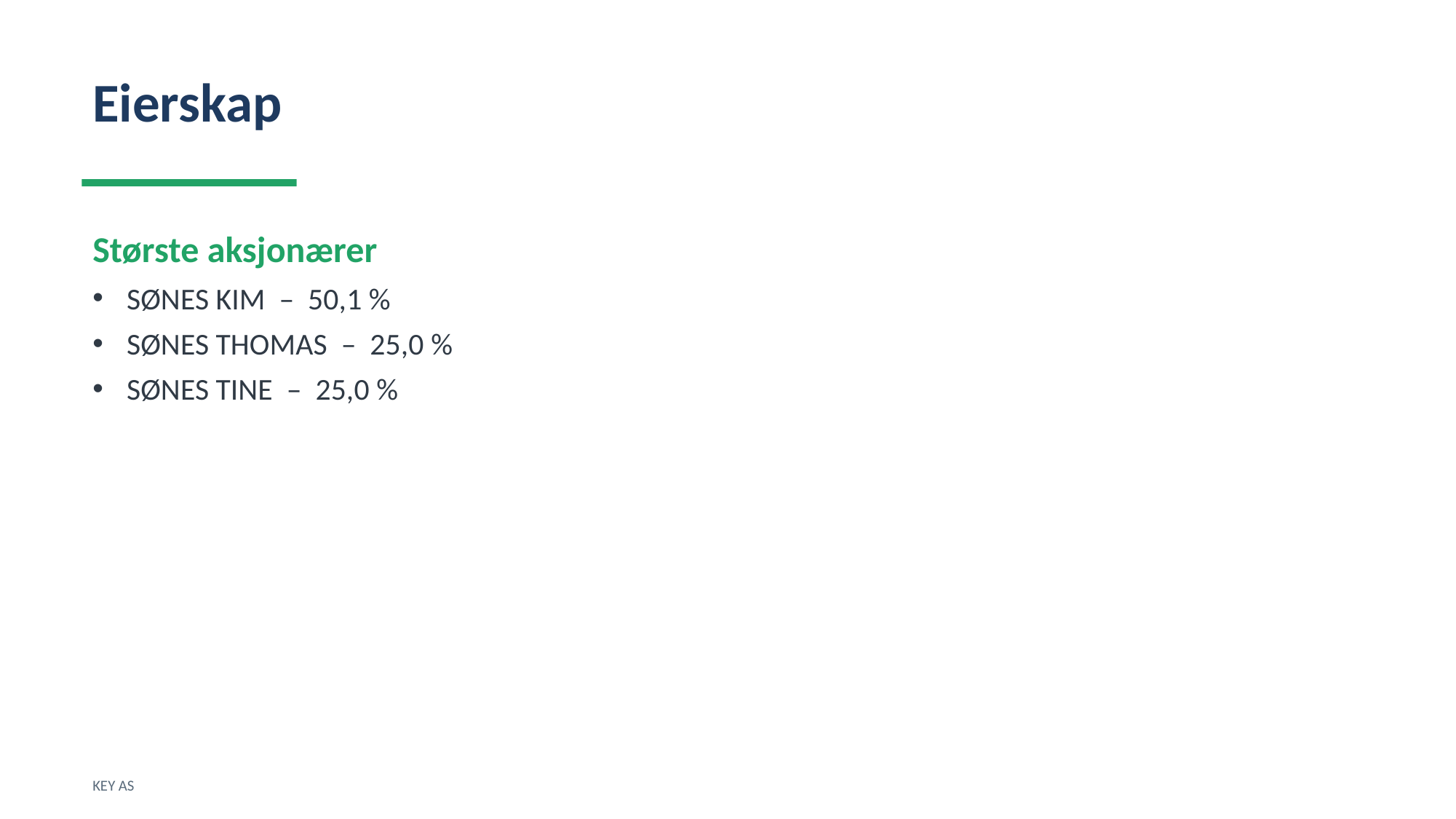

Eierskap

Største aksjonærer
SØNES KIM  –  50,1 %
SØNES THOMAS  –  25,0 %
SØNES TINE  –  25,0 %
KEY AS